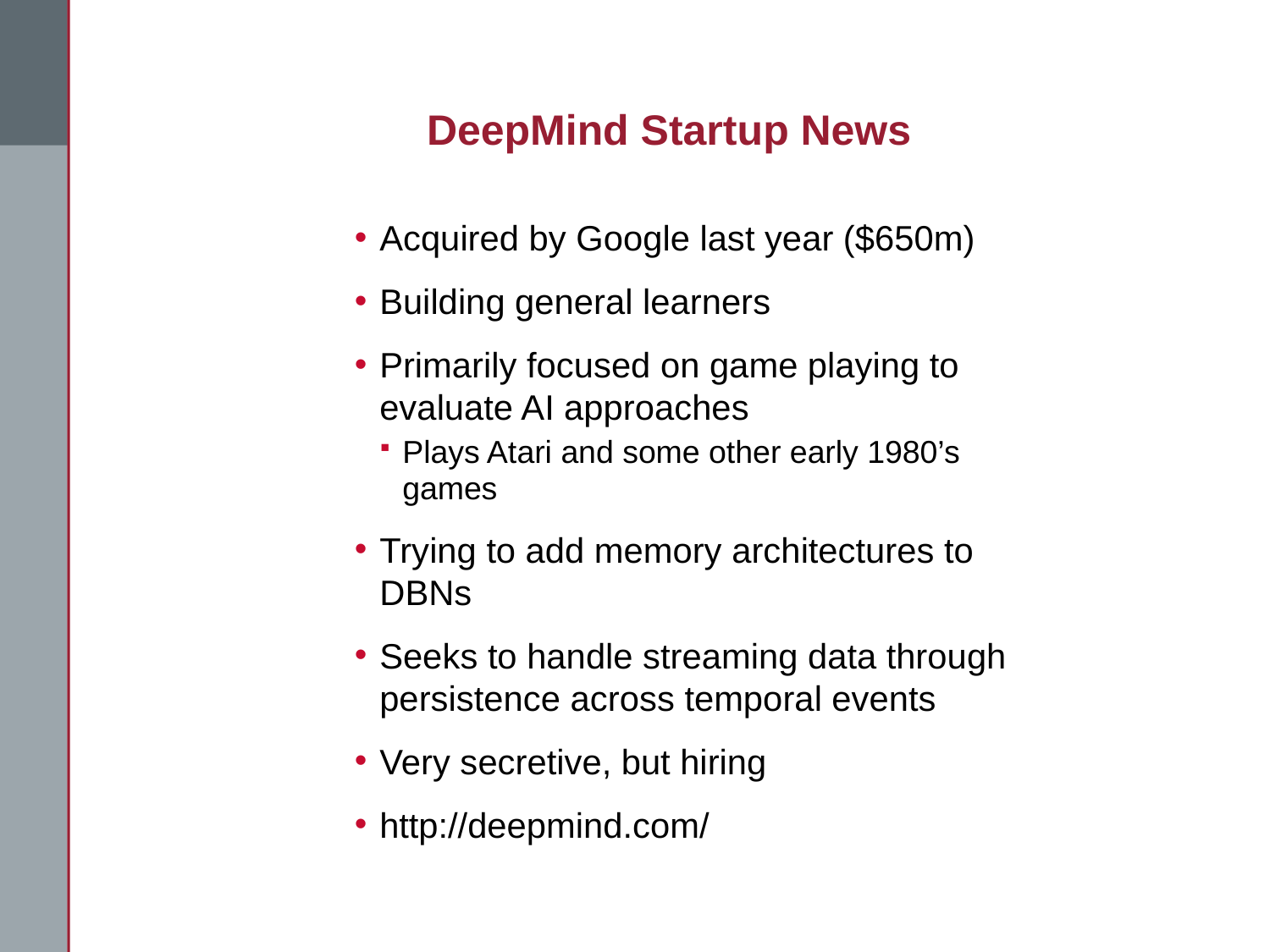

# DeepMind Startup News
Acquired by Google last year ($650m)
Building general learners
Primarily focused on game playing to evaluate AI approaches
Plays Atari and some other early 1980’s games
Trying to add memory architectures to DBNs
Seeks to handle streaming data through persistence across temporal events
Very secretive, but hiring
http://deepmind.com/